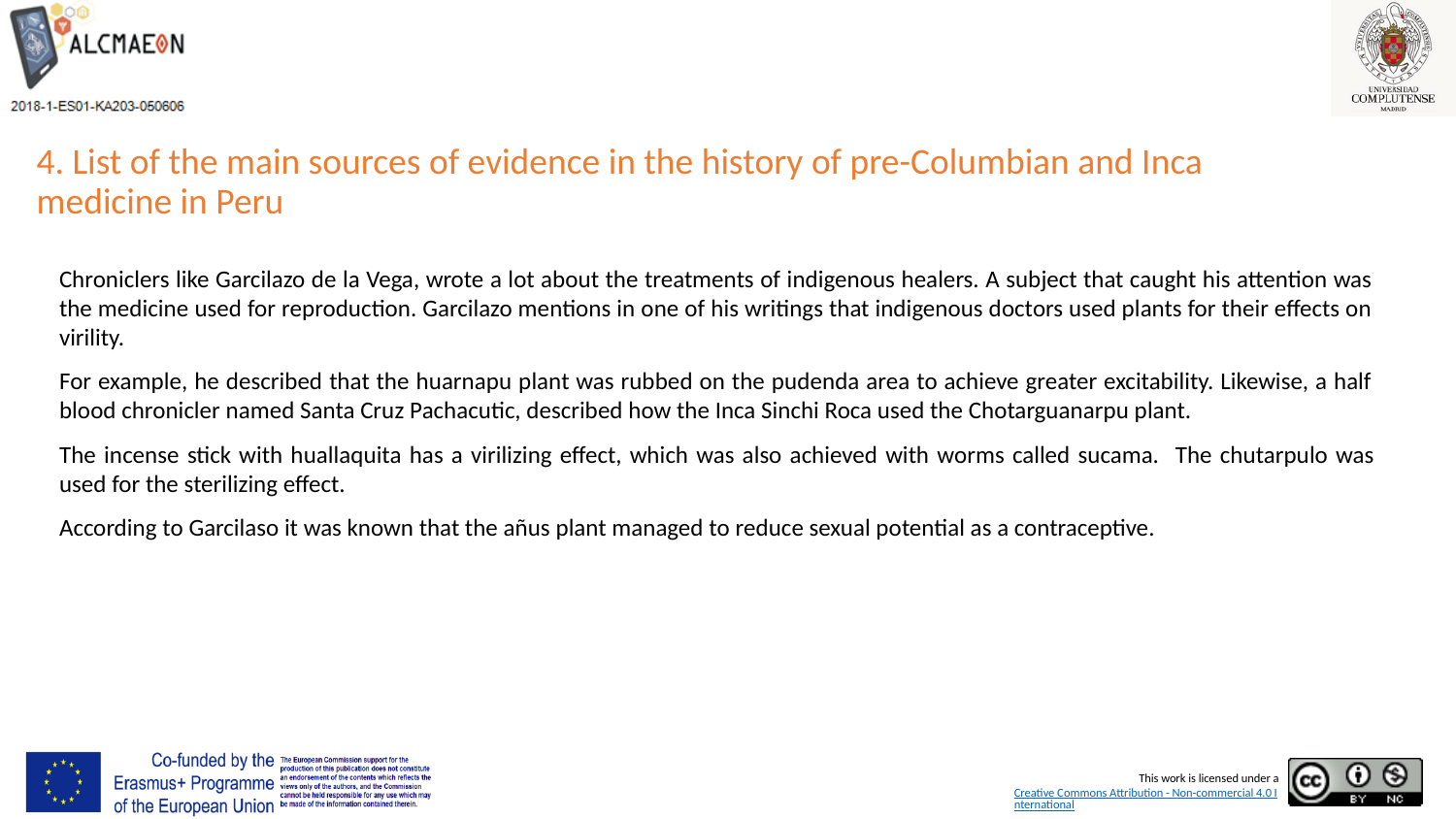

# 4. List of the main sources of evidence in the history of pre-Columbian and Inca medicine in Peru
Chroniclers like Garcilazo de la Vega, wrote a lot about the treatments of indigenous healers. A subject that caught his attention was the medicine used for reproduction. Garcilazo mentions in one of his writings that indigenous doctors used plants for their effects on virility.
For example, he described that the huarnapu plant was rubbed on the pudenda area to achieve greater excitability. Likewise, a half blood chronicler named Santa Cruz Pachacutic, described how the Inca Sinchi Roca used the Chotarguanarpu plant.
The incense stick with huallaquita has a virilizing effect, which was also achieved with worms called sucama.  The chutarpulo was used for the sterilizing effect.
According to Garcilaso it was known that the añus plant managed to reduce sexual potential as a contraceptive.